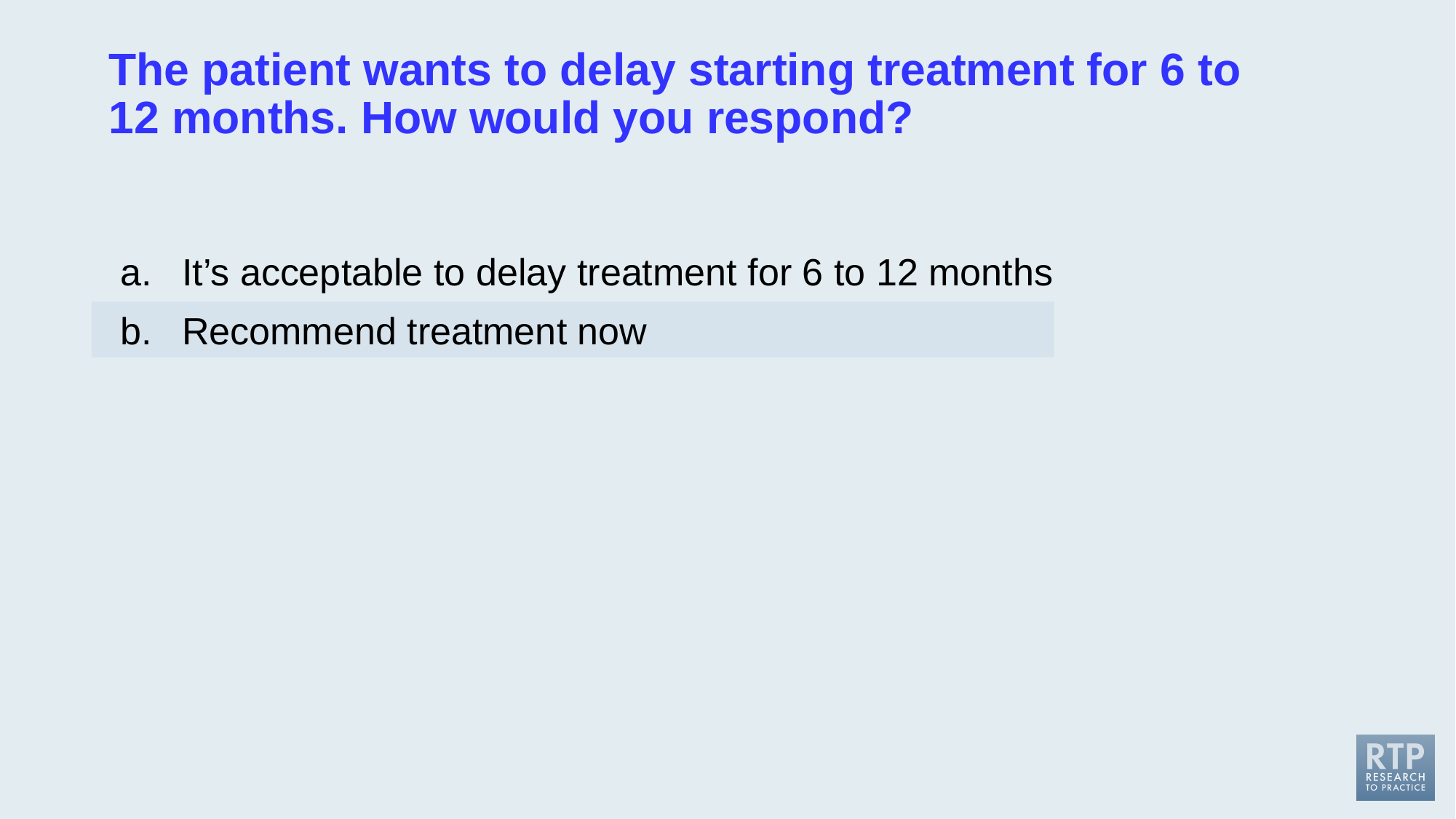

# The patient wants to delay starting treatment for 6 to 12 months. How would you respond?
|  |
| --- |
|  |
It’s acceptable to delay treatment for 6 to 12 months
Recommend treatment now